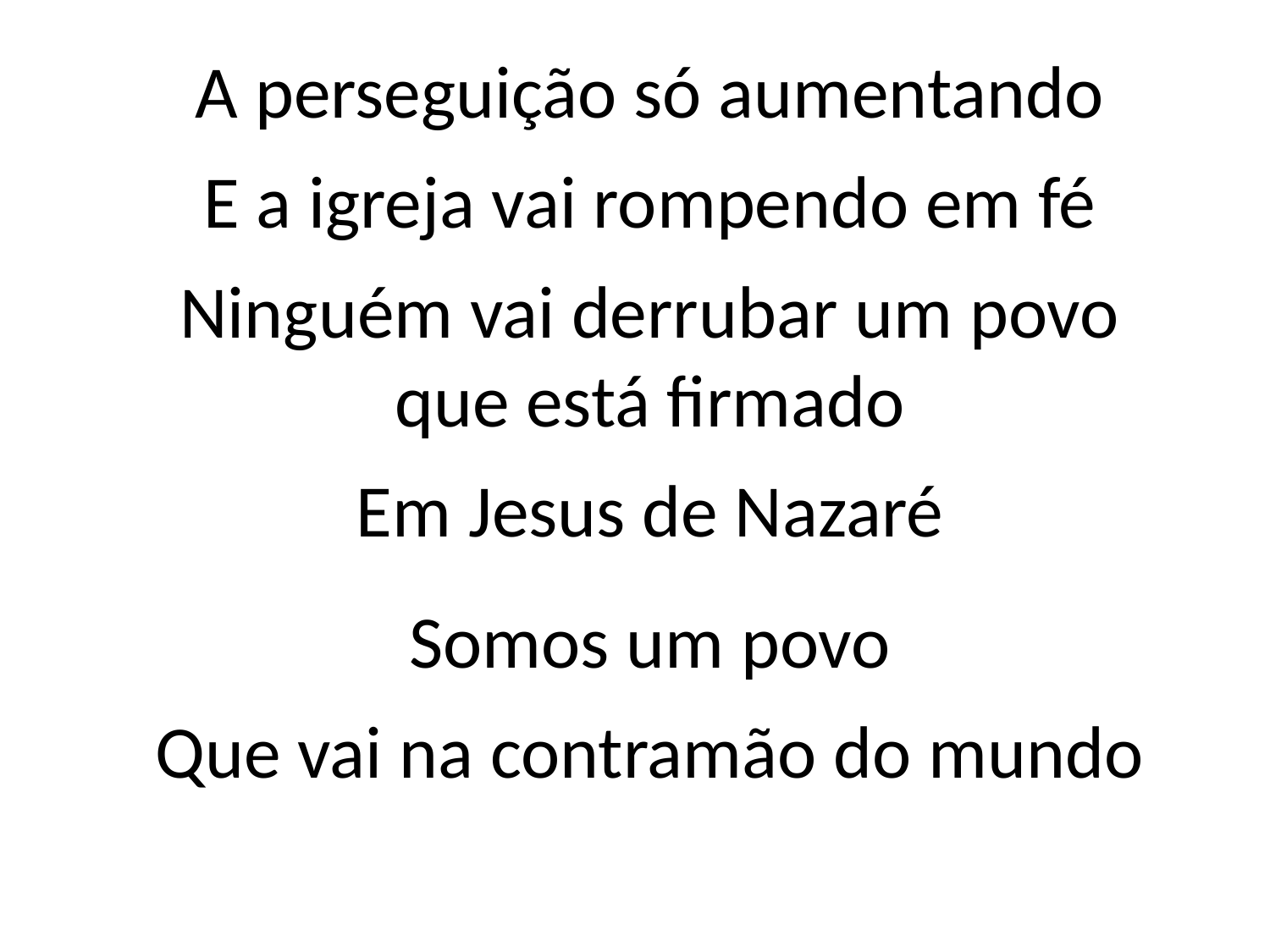

A perseguição só aumentando

E a igreja vai rompendo em fé

Ninguém vai derrubar um povo
que está firmado

Em Jesus de Nazaré

Somos um povo

Que vai na contramão do mundo
#